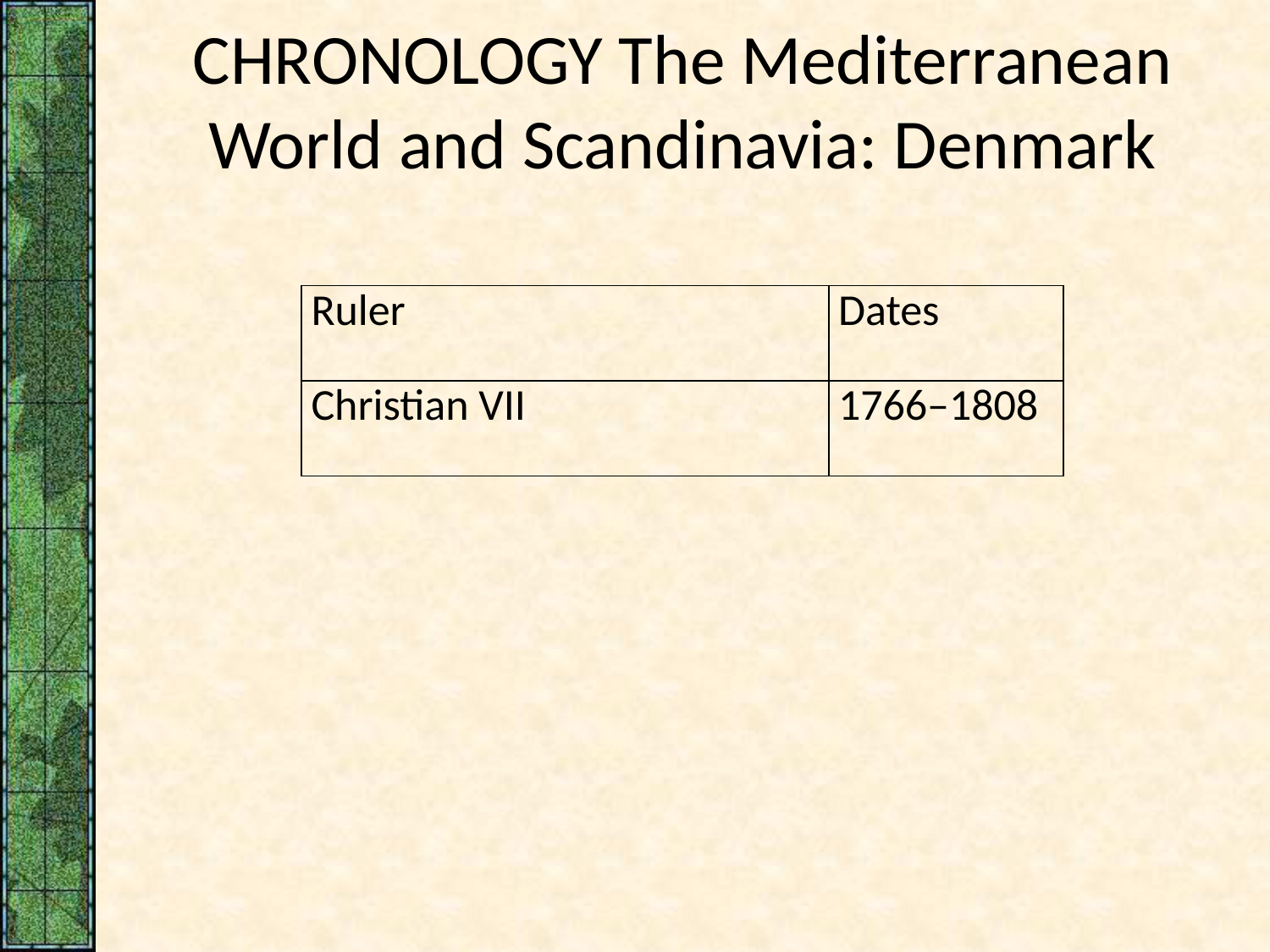

# CHRONOLOGY The Mediterranean World and Scandinavia: Denmark
| Ruler | Dates |
| --- | --- |
| Christian VII | 1766–1808 |